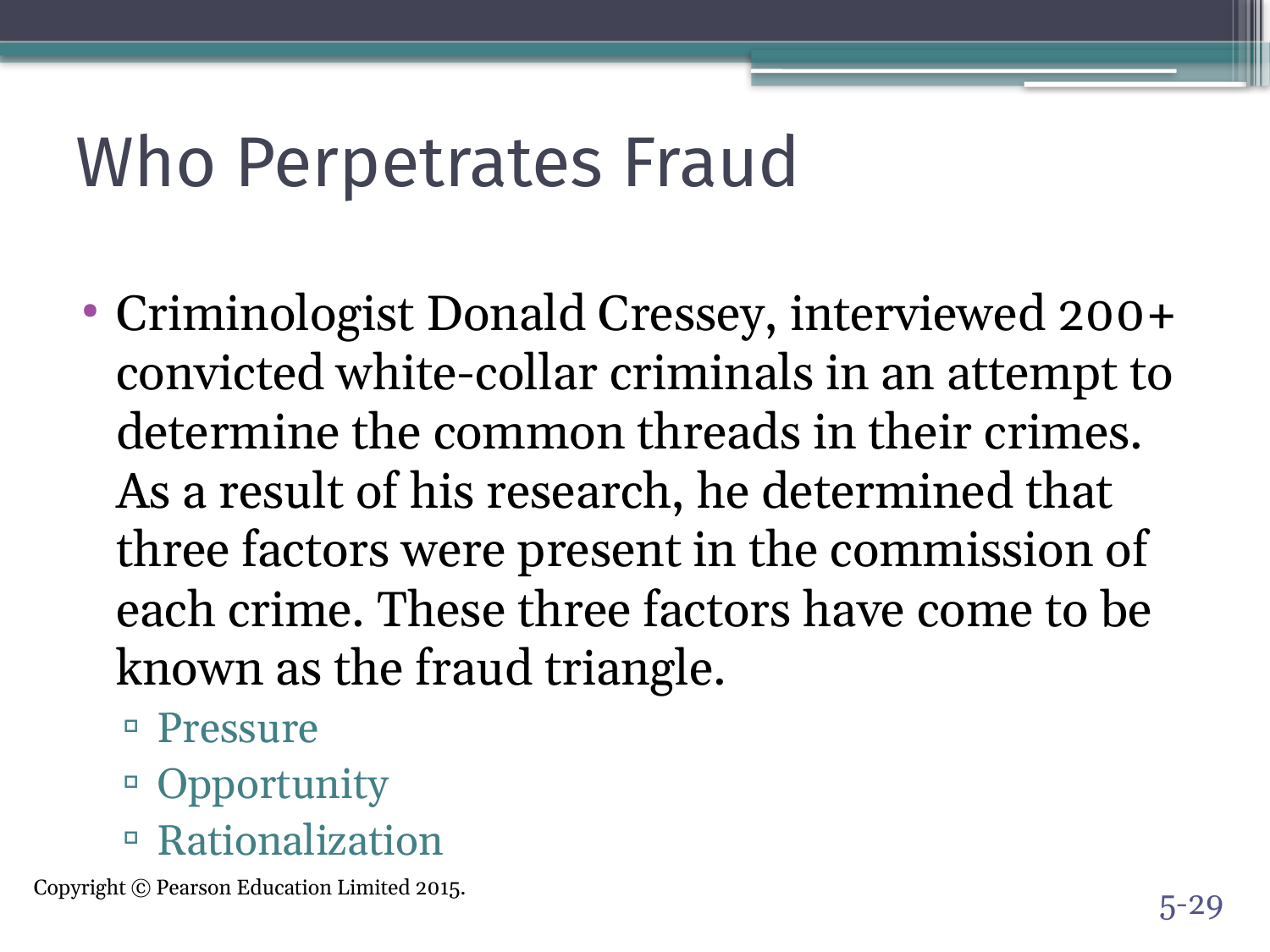

# Who Perpetrates Fraud
Criminologist Donald Cressey, interviewed 200+ convicted white-collar criminals in an attempt to determine the common threads in their crimes.  As a result of his research, he determined that three factors were present in the commission of each crime. These three factors have come to be known as the fraud triangle.
Pressure
Opportunity
Rationalization
5-29